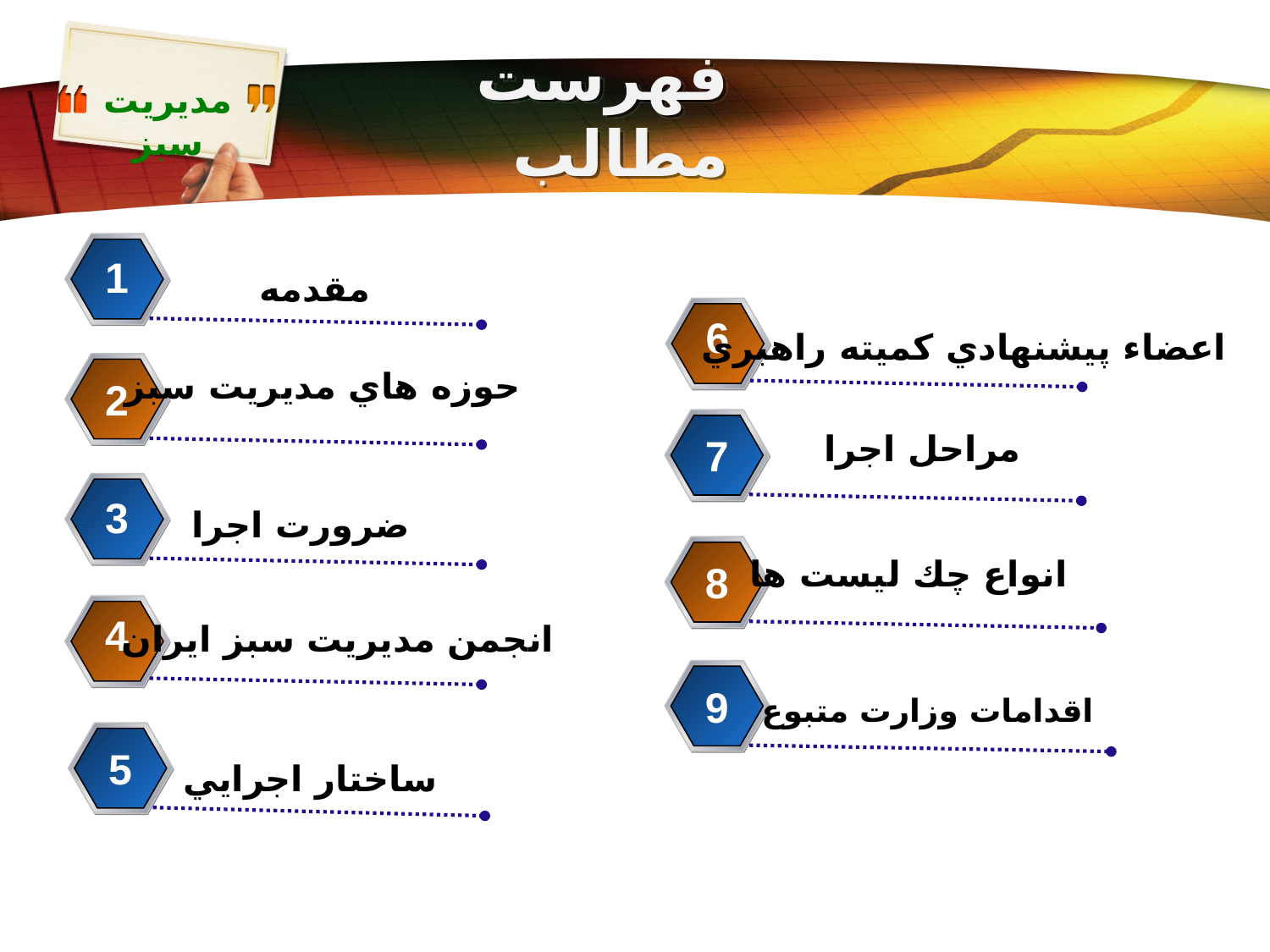

# فهرست مطالب

1
مقدمه

6
اعضاء پيشنهادي كميته راهبري

مراحل اجرا
7

انواع چك ليست ها
8

9

9

حوزه هاي مديريت سبز
2

3
ضرورت اجرا

4
انجمن مديريت سبز ايران

اقدامات وزارت متبوع

5
ساختار اجرايي